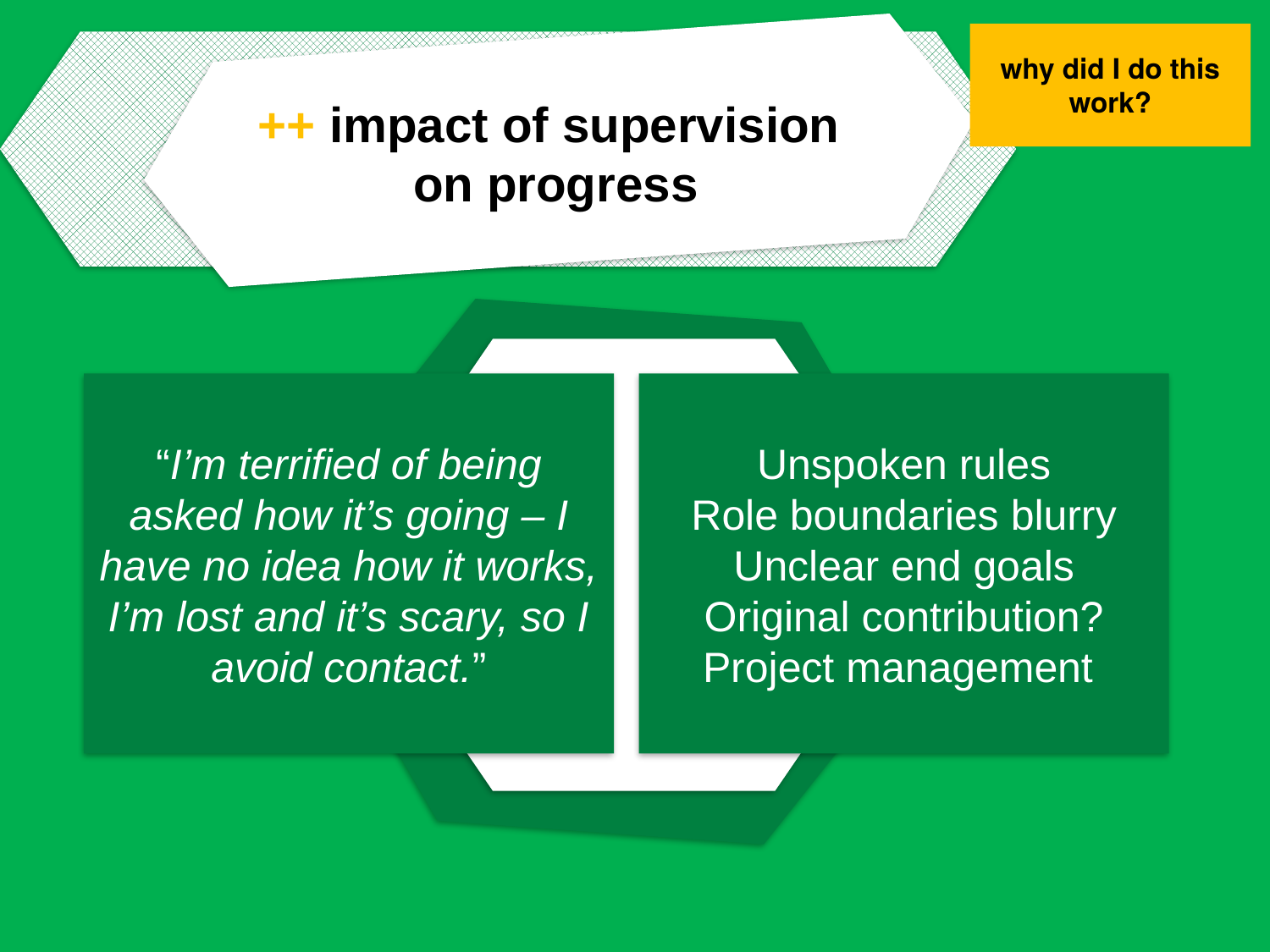

why did I do this work?

++ impact of supervision
on progress

“I’m terrified of being asked how it’s going – I have no idea how it works, I’m lost and it’s scary, so I avoid contact.”
Unspoken rules
Role boundaries blurry
Unclear end goals
Original contribution?
Project management